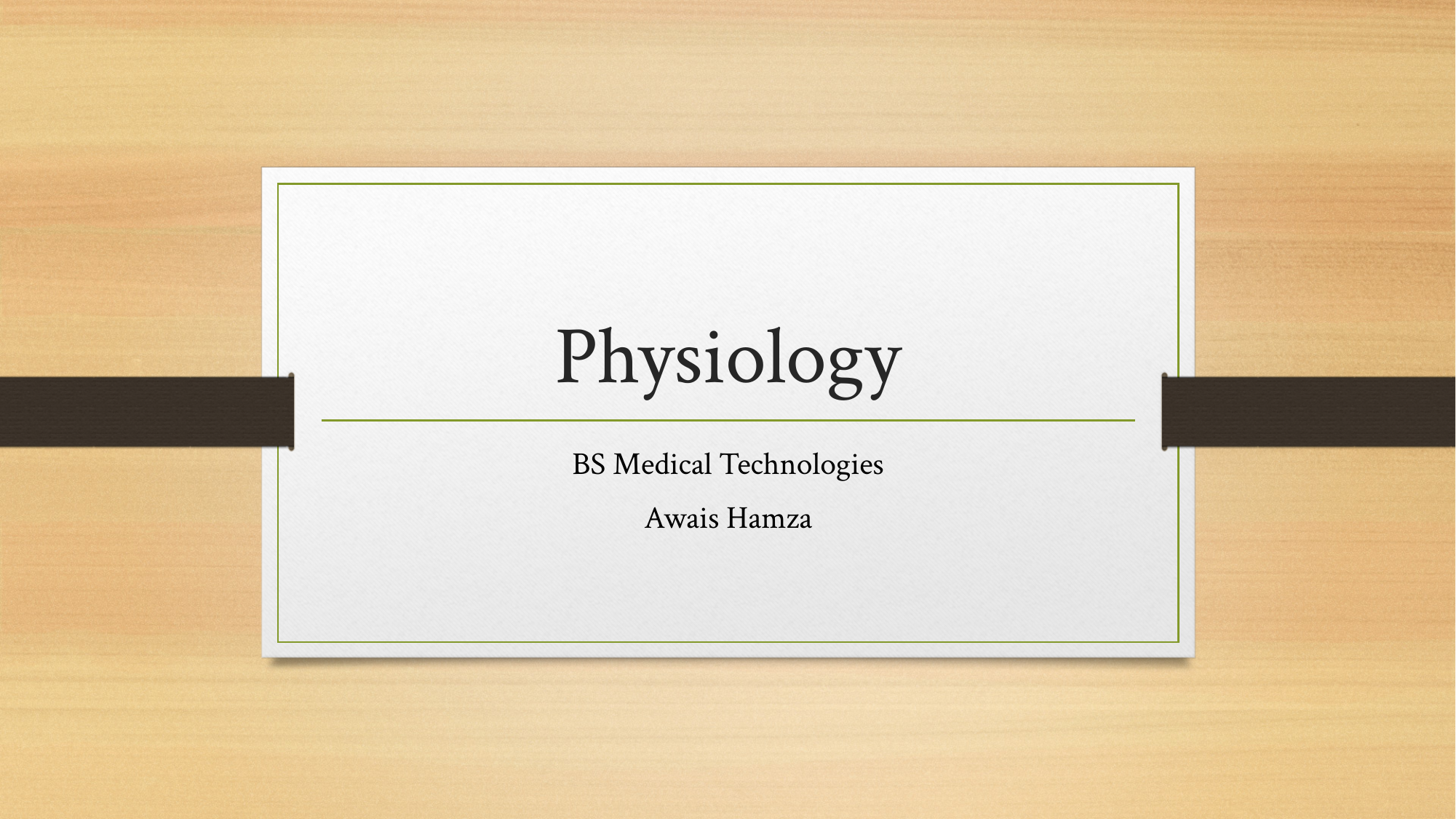

# Physiology
BS Medical Technologies
Awais Hamza